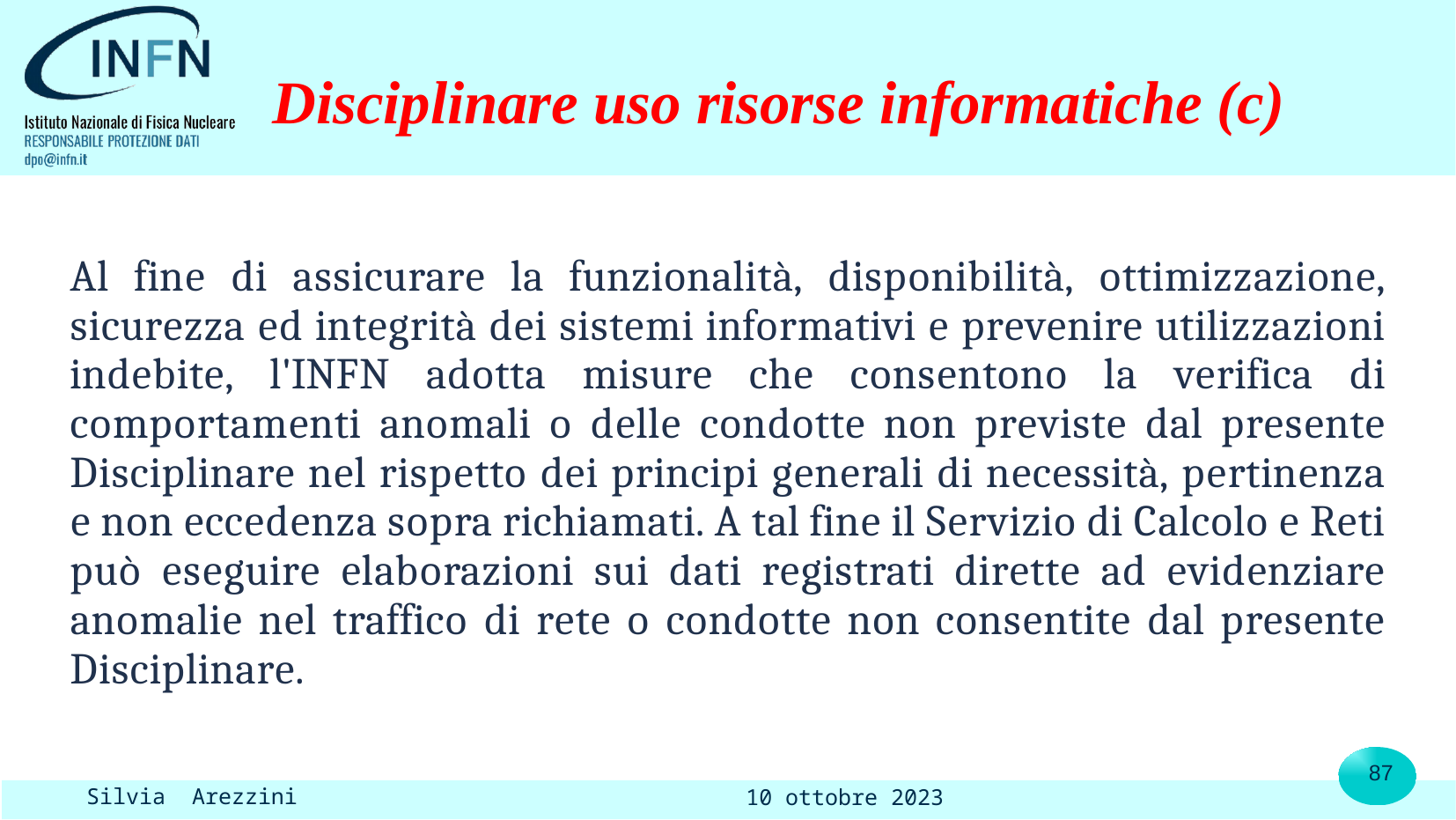

# Disciplinare uso risorse informatiche (c)
Al fine di assicurare la funzionalità, disponibilità, ottimizzazione, sicurezza ed integrità dei sistemi informativi e prevenire utilizzazioni indebite, l'INFN adotta misure che consentono la verifica di comportamenti anomali o delle condotte non previste dal presente Disciplinare nel rispetto dei principi generali di necessità, pertinenza e non eccedenza sopra richiamati. A tal fine il Servizio di Calcolo e Reti può eseguire elaborazioni sui dati registrati dirette ad evidenziare anomalie nel traffico di rete o condotte non consentite dal presente Disciplinare.
87
Silvia  Arezzini
10 ottobre 2023